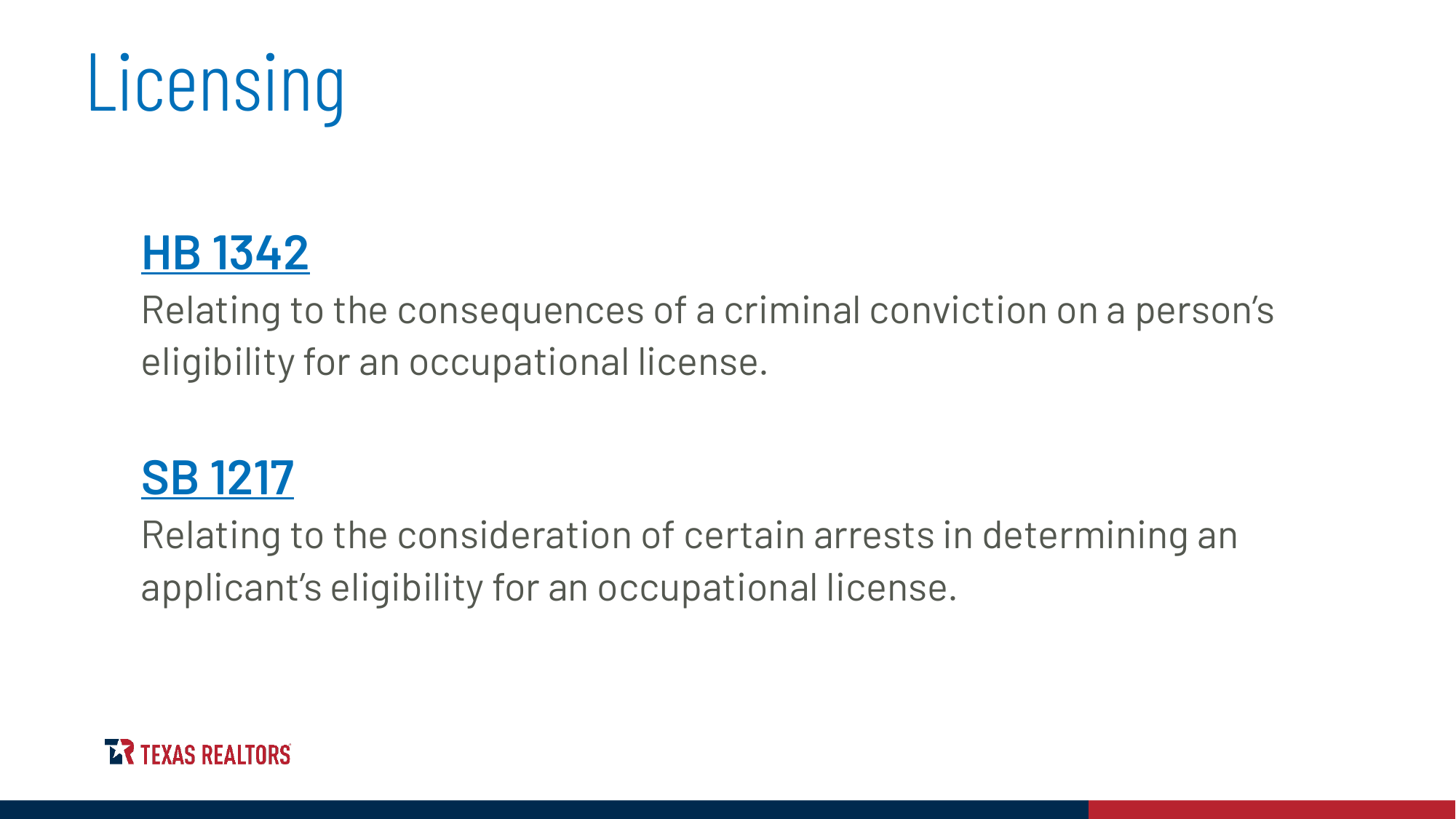

Licensing
HB 1342
Relating to the consequences of a criminal conviction on a person’s eligibility for an occupational license.
SB 1217
Relating to the consideration of certain arrests in determining an applicant’s eligibility for an occupational license.